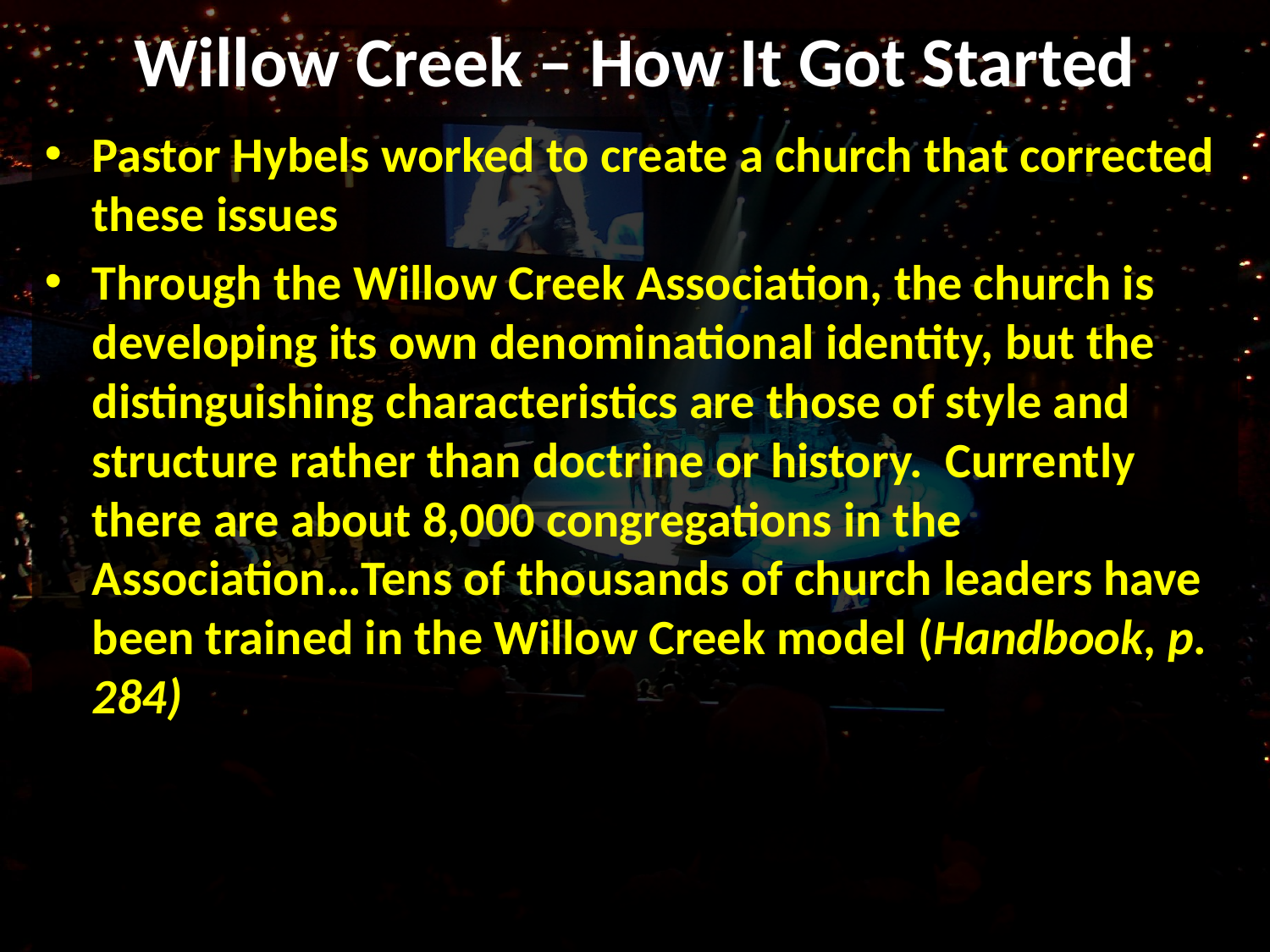

# Willow Creek – How It Got Started
Pastor Hybels worked to create a church that corrected these issues
Through the Willow Creek Association, the church is developing its own denominational identity, but the distinguishing characteristics are those of style and structure rather than doctrine or history.  Currently there are about 8,000 congregations in the Association…Tens of thousands of church leaders have been trained in the Willow Creek model (Handbook, p. 284)